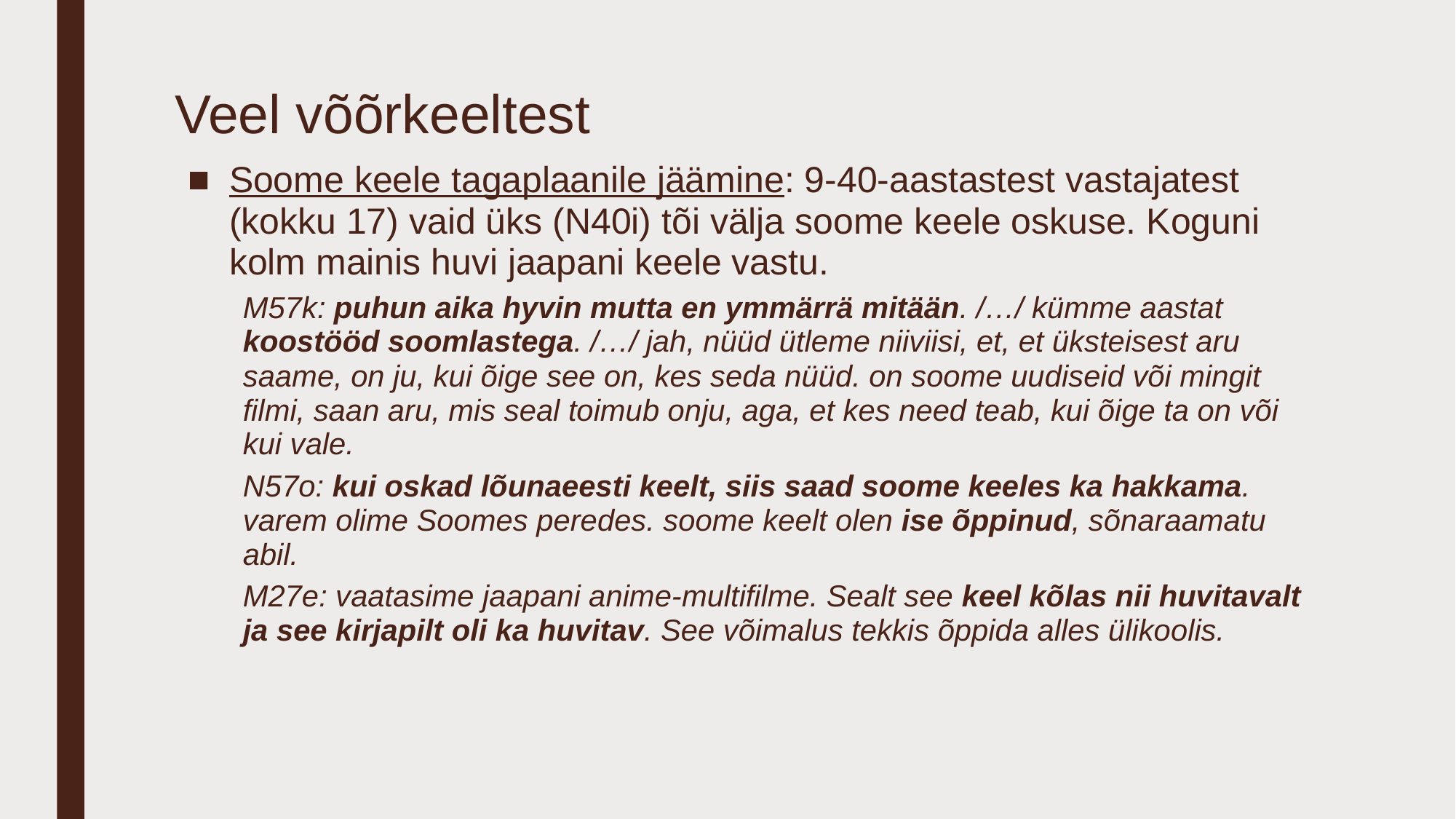

# Veel võõrkeeltest
Soome keele tagaplaanile jäämine: 9-40-aastastest vastajatest (kokku 17) vaid üks (N40i) tõi välja soome keele oskuse. Koguni kolm mainis huvi jaapani keele vastu.
M57k: puhun aika hyvin mutta en ymmärrä mitään. /…/ kümme aastat koostööd soomlastega. /…/ jah, nüüd ütleme niiviisi, et, et üksteisest aru saame, on ju, kui õige see on, kes seda nüüd. on soome uudiseid või mingit filmi, saan aru, mis seal toimub onju, aga, et kes need teab, kui õige ta on või kui vale.
N57o: kui oskad lõunaeesti keelt, siis saad soome keeles ka hakkama. varem olime Soomes peredes. soome keelt olen ise õppinud, sõnaraamatu abil.
M27e: vaatasime jaapani anime-multifilme. Sealt see keel kõlas nii huvitavalt ja see kirjapilt oli ka huvitav. See võimalus tekkis õppida alles ülikoolis.